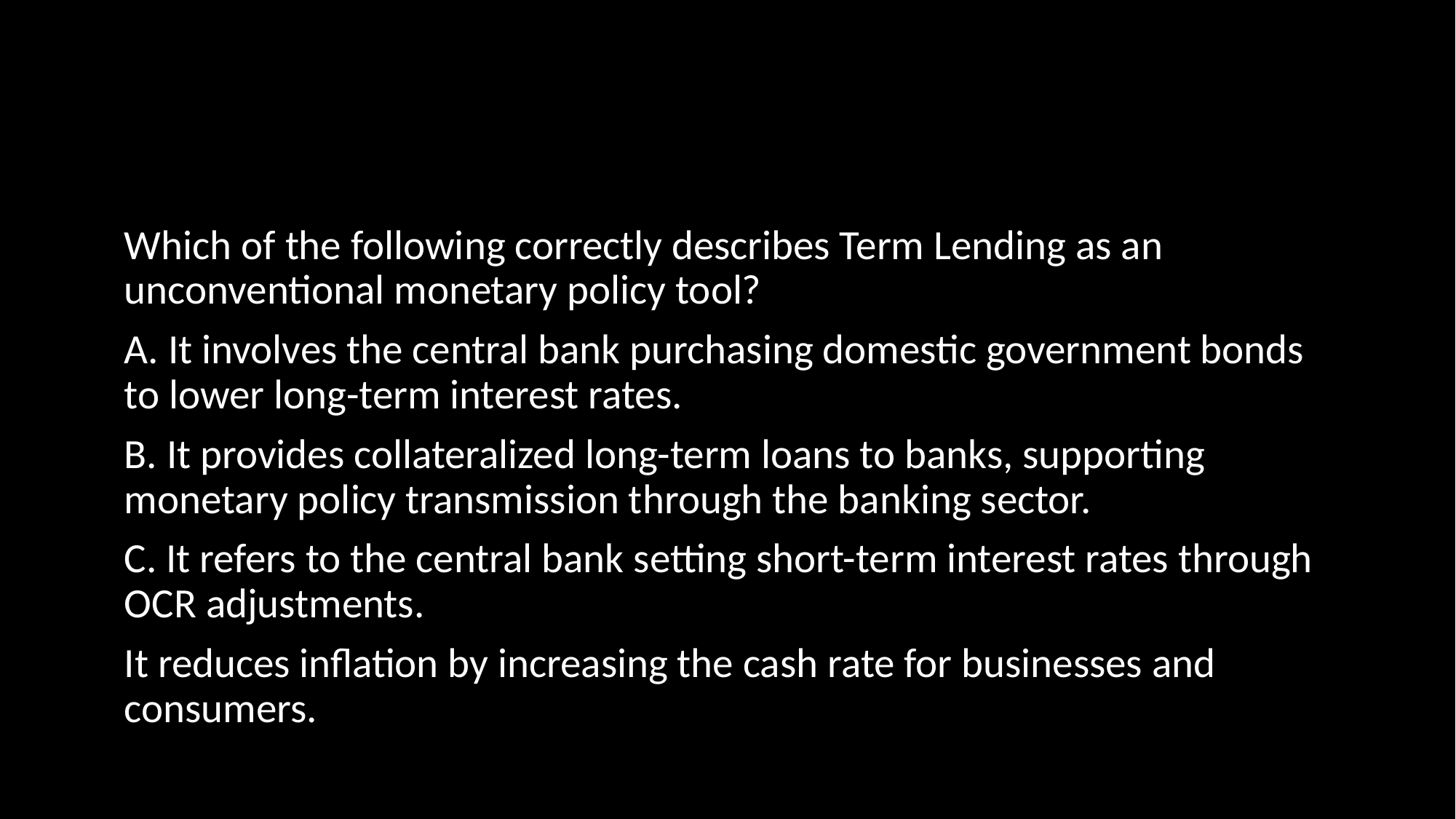

#
Which of the following correctly describes Term Lending as an unconventional monetary policy tool?
A. It involves the central bank purchasing domestic government bonds to lower long-term interest rates.
B. It provides collateralized long-term loans to banks, supporting monetary policy transmission through the banking sector.
C. It refers to the central bank setting short-term interest rates through OCR adjustments.
It reduces inflation by increasing the cash rate for businesses and consumers.